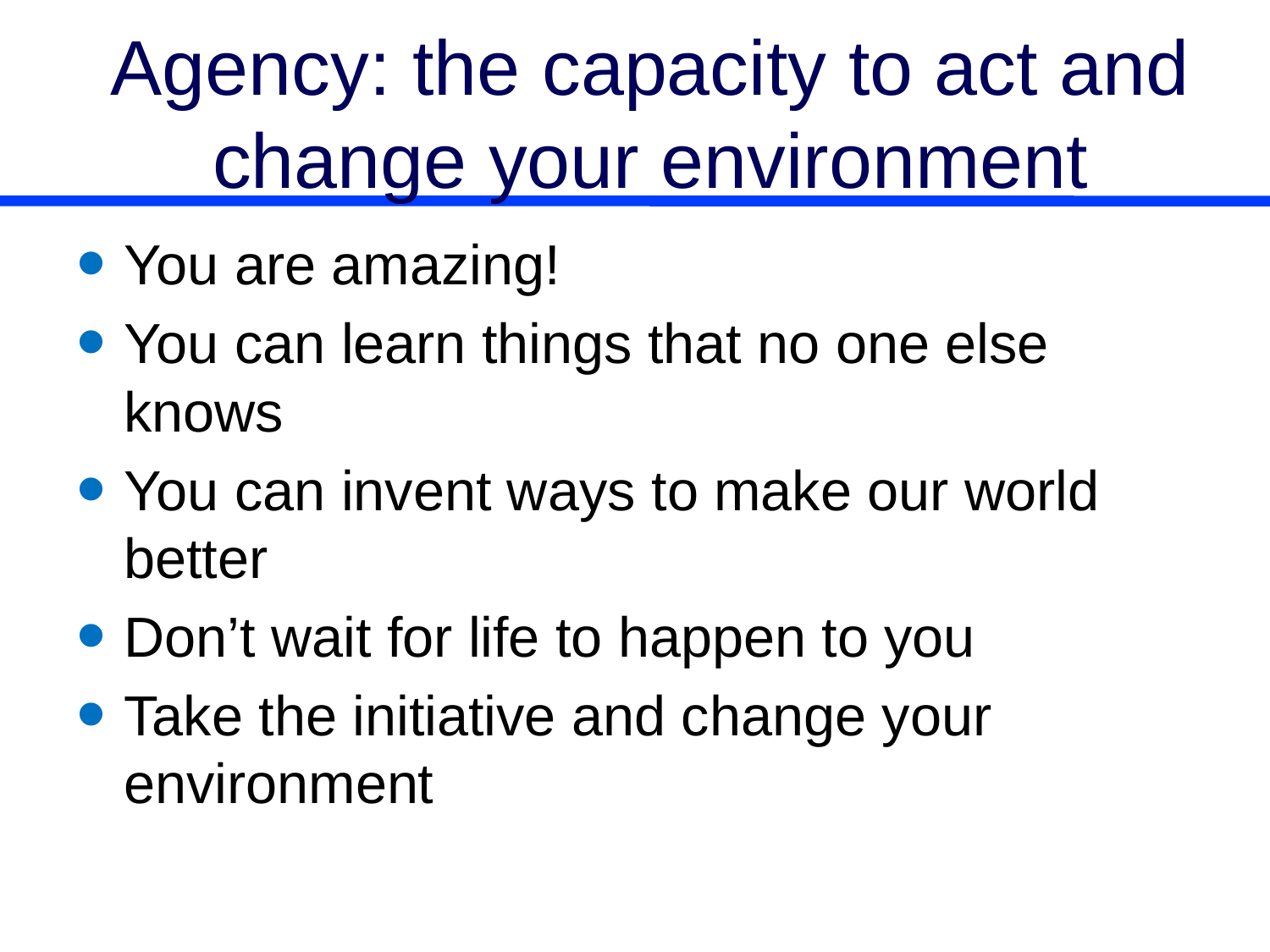

# Agency: the capacity to act and change your environment
You are amazing!
You can learn things that no one else knows
You can invent ways to make our world better
Don’t wait for life to happen to you
Take the initiative and change your environment